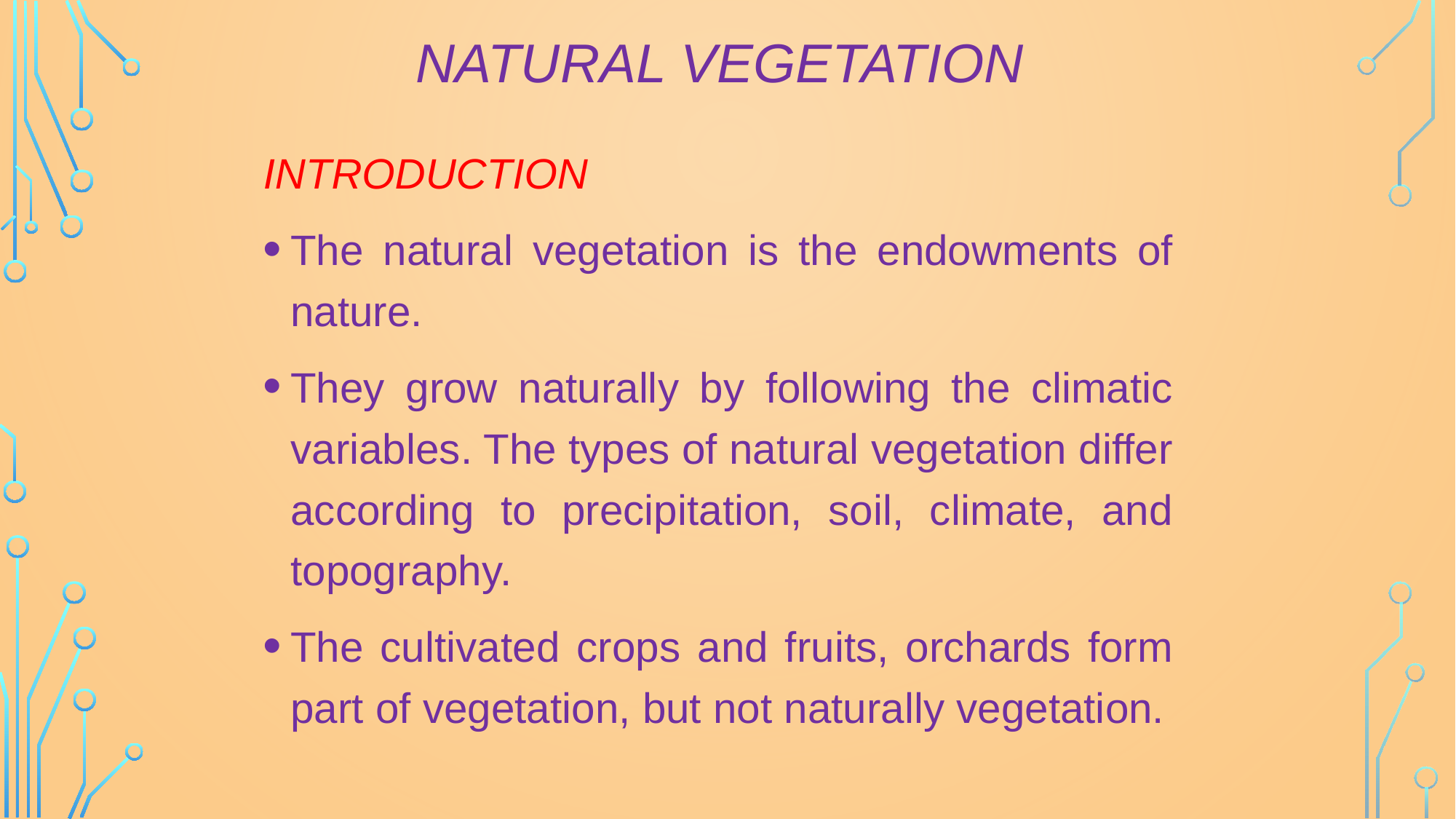

# Natural vegetation
INTRODUCTION
The natural vegetation is the endowments of nature.
They grow naturally by following the climatic variables. The types of natural vegetation differ according to precipitation, soil, climate, and topography.
The cultivated crops and fruits, orchards form part of vegetation, but not naturally vegetation.